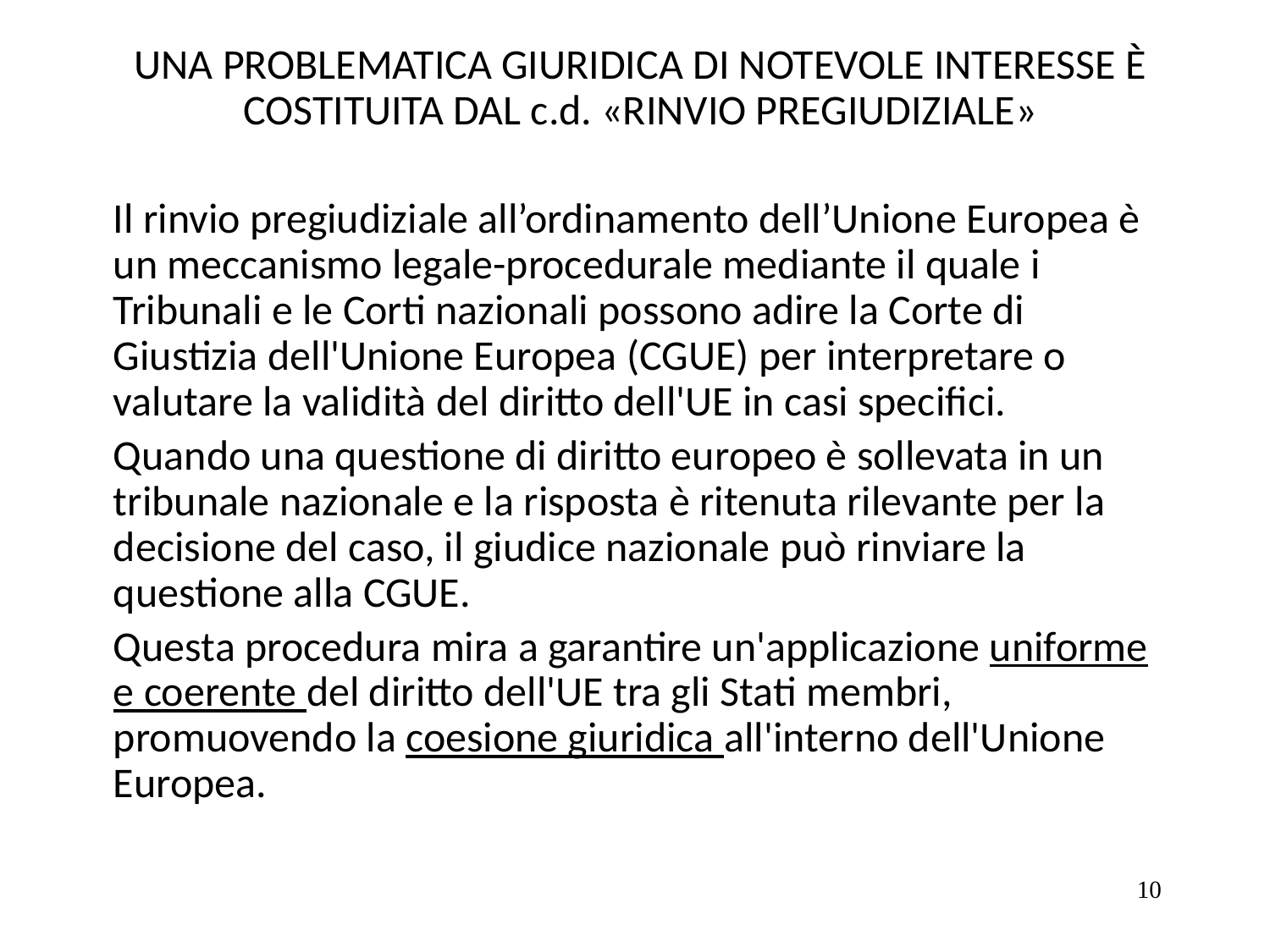

UNA PROBLEMATICA GIURIDICA DI NOTEVOLE INTERESSE È COSTITUITA DAL c.d. «RINVIO PREGIUDIZIALE»

Il rinvio pregiudiziale all’ordinamento dell’Unione Europea è un meccanismo legale-procedurale mediante il quale i Tribunali e le Corti nazionali possono adire la Corte di Giustizia dell'Unione Europea (CGUE) per interpretare o valutare la validità del diritto dell'UE in casi specifici.
Quando una questione di diritto europeo è sollevata in un tribunale nazionale e la risposta è ritenuta rilevante per la decisione del caso, il giudice nazionale può rinviare la questione alla CGUE.
Questa procedura mira a garantire un'applicazione uniforme e coerente del diritto dell'UE tra gli Stati membri, promuovendo la coesione giuridica all'interno dell'Unione Europea.

#
10